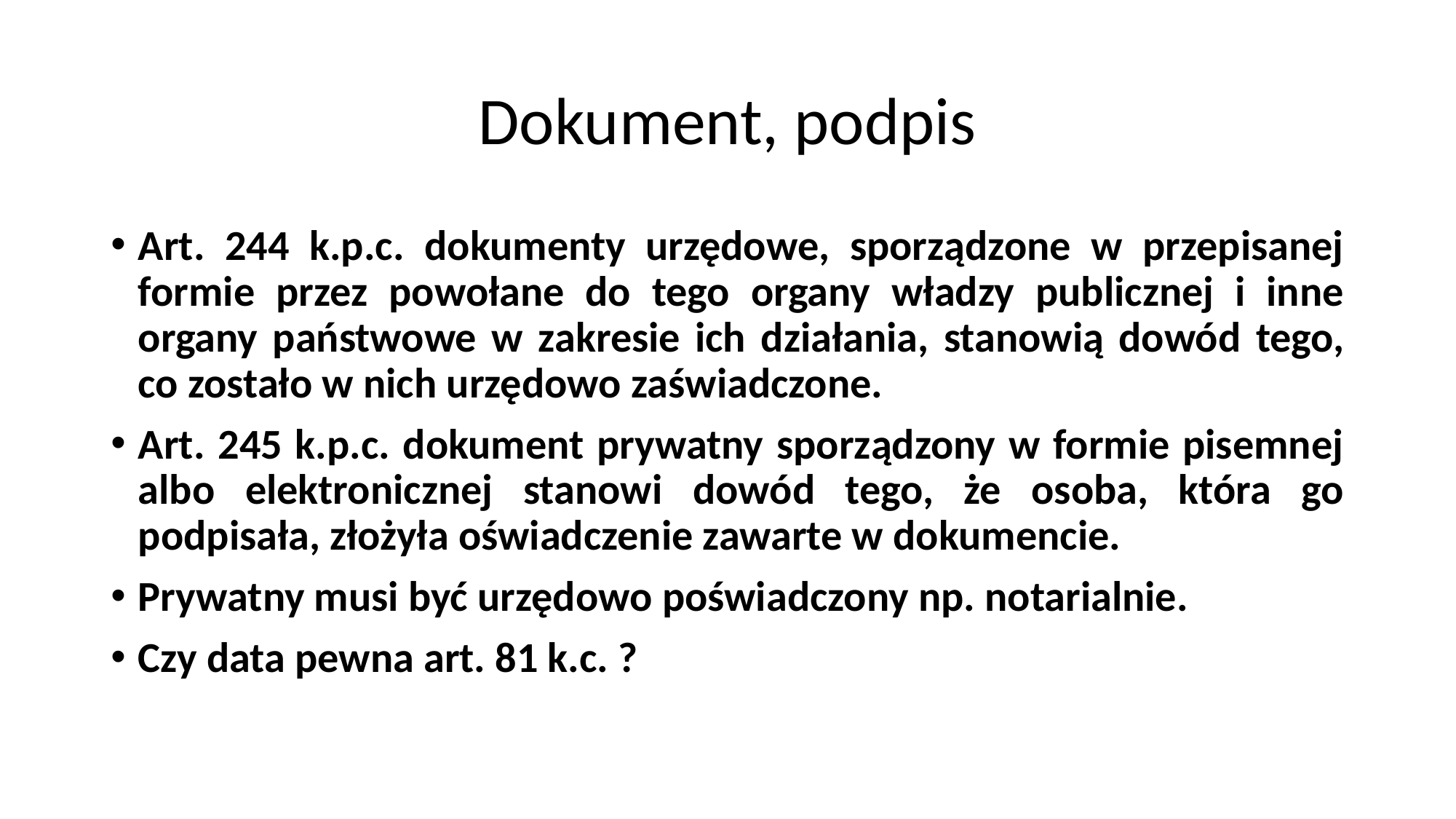

# Dokument, podpis
Art. 244 k.p.c. dokumenty urzędowe, sporządzone w przepisanej formie przez powołane do tego organy władzy publicznej i inne organy państwowe w zakresie ich działania, stanowią dowód tego, co zostało w nich urzędowo zaświadczone.
Art. 245 k.p.c. dokument prywatny sporządzony w formie pisemnej albo elektronicznej stanowi dowód tego, że osoba, która go podpisała, złożyła oświadczenie zawarte w dokumencie.
Prywatny musi być urzędowo poświadczony np. notarialnie.
Czy data pewna art. 81 k.c. ?